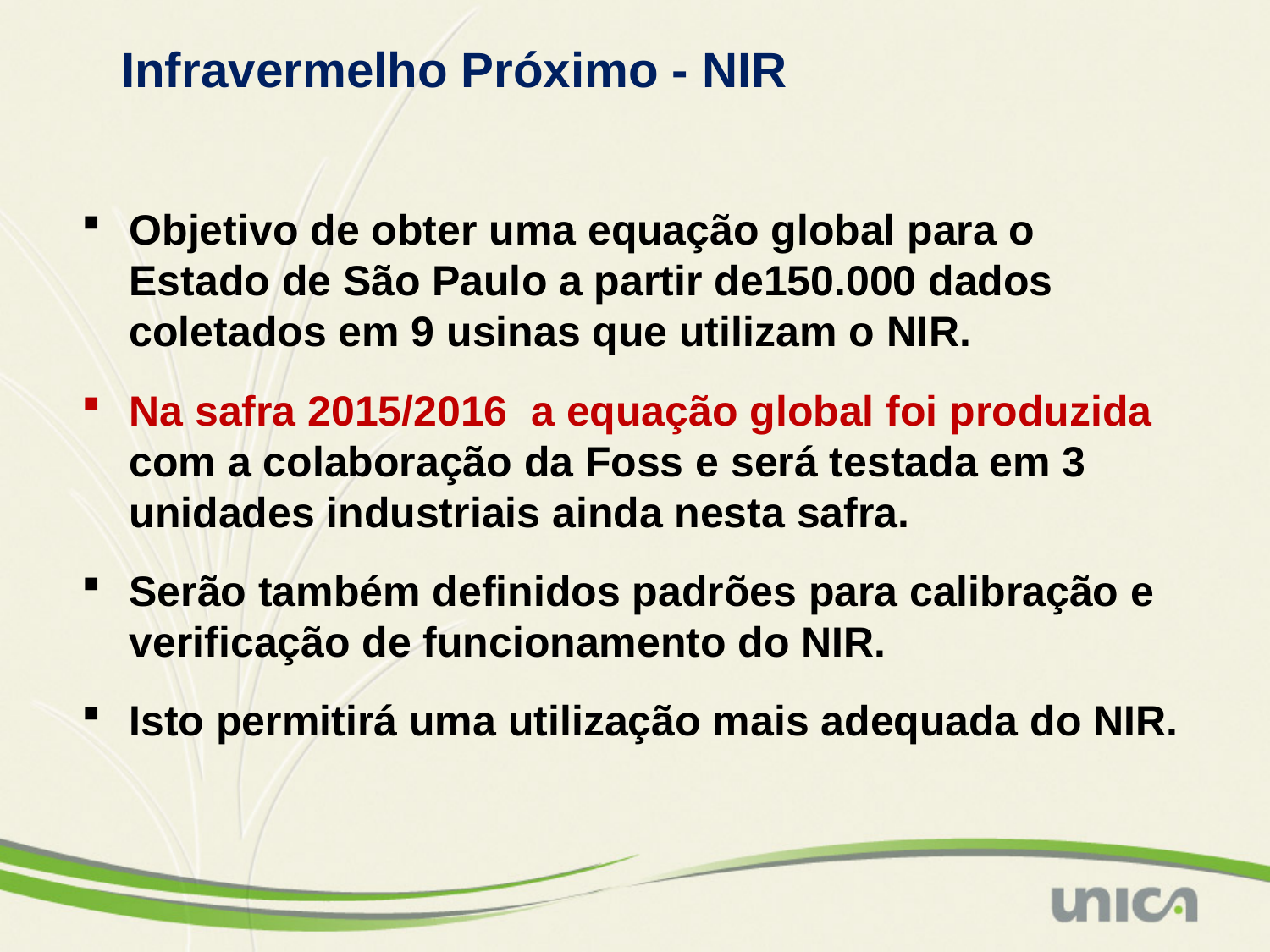

Infravermelho Próximo - NIR
Objetivo de obter uma equação global para o Estado de São Paulo a partir de150.000 dados coletados em 9 usinas que utilizam o NIR.
Na safra 2015/2016  a equação global foi produzida com a colaboração da Foss e será testada em 3 unidades industriais ainda nesta safra.
Serão também definidos padrões para calibração e verificação de funcionamento do NIR.
Isto permitirá uma utilização mais adequada do NIR.